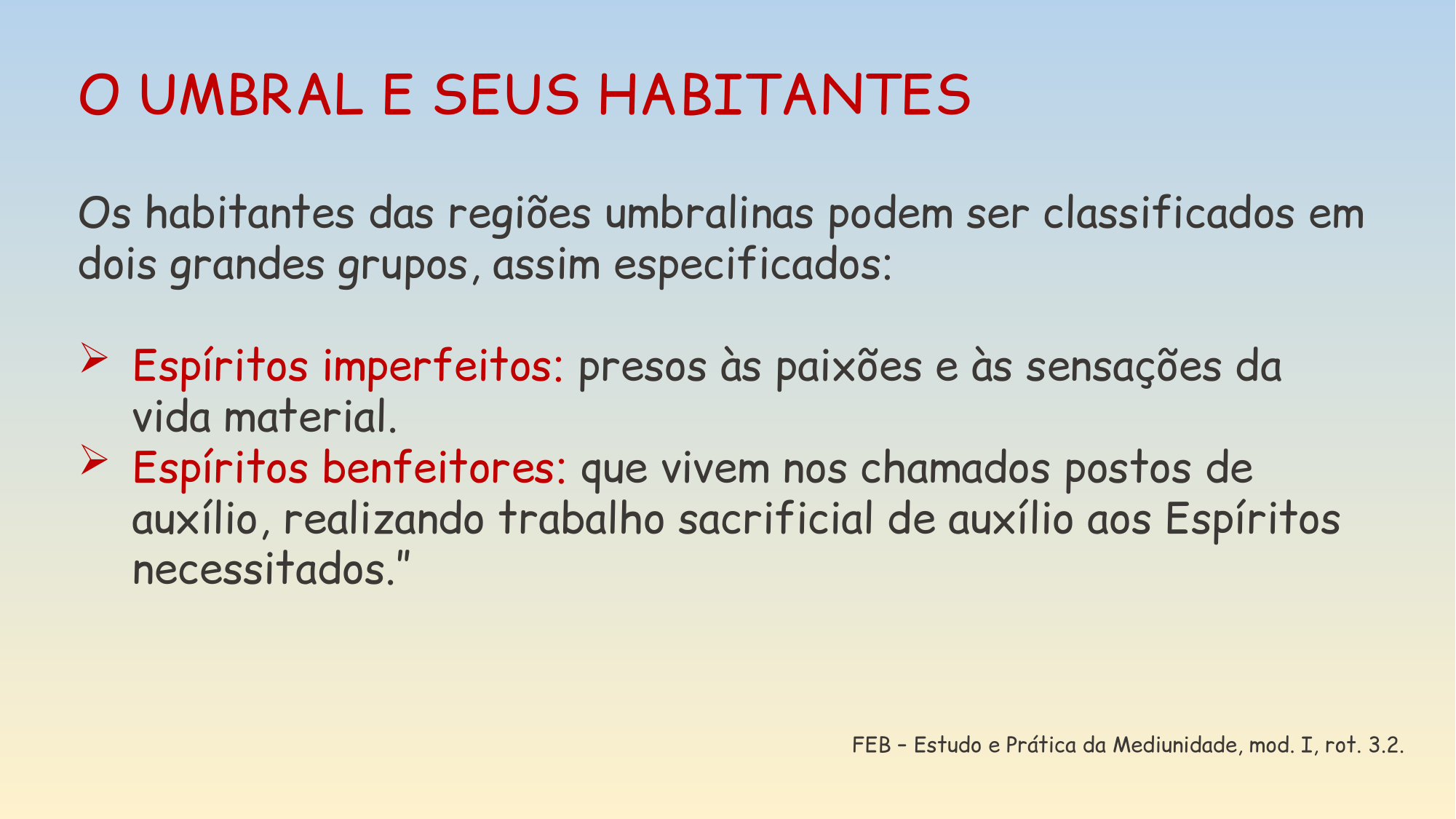

O UMBRAL E SEUS HABITANTES
Os habitantes das regiões umbralinas podem ser classificados em dois grandes grupos, assim especificados:

Espíritos imperfeitos: presos às paixões e às sensações da vida material.
Espíritos benfeitores: que vivem nos chamados postos de auxílio, realizando trabalho sacrificial de auxílio aos Espíritos necessitados.”
FEB – Estudo e Prática da Mediunidade, mod. I, rot. 3.2.